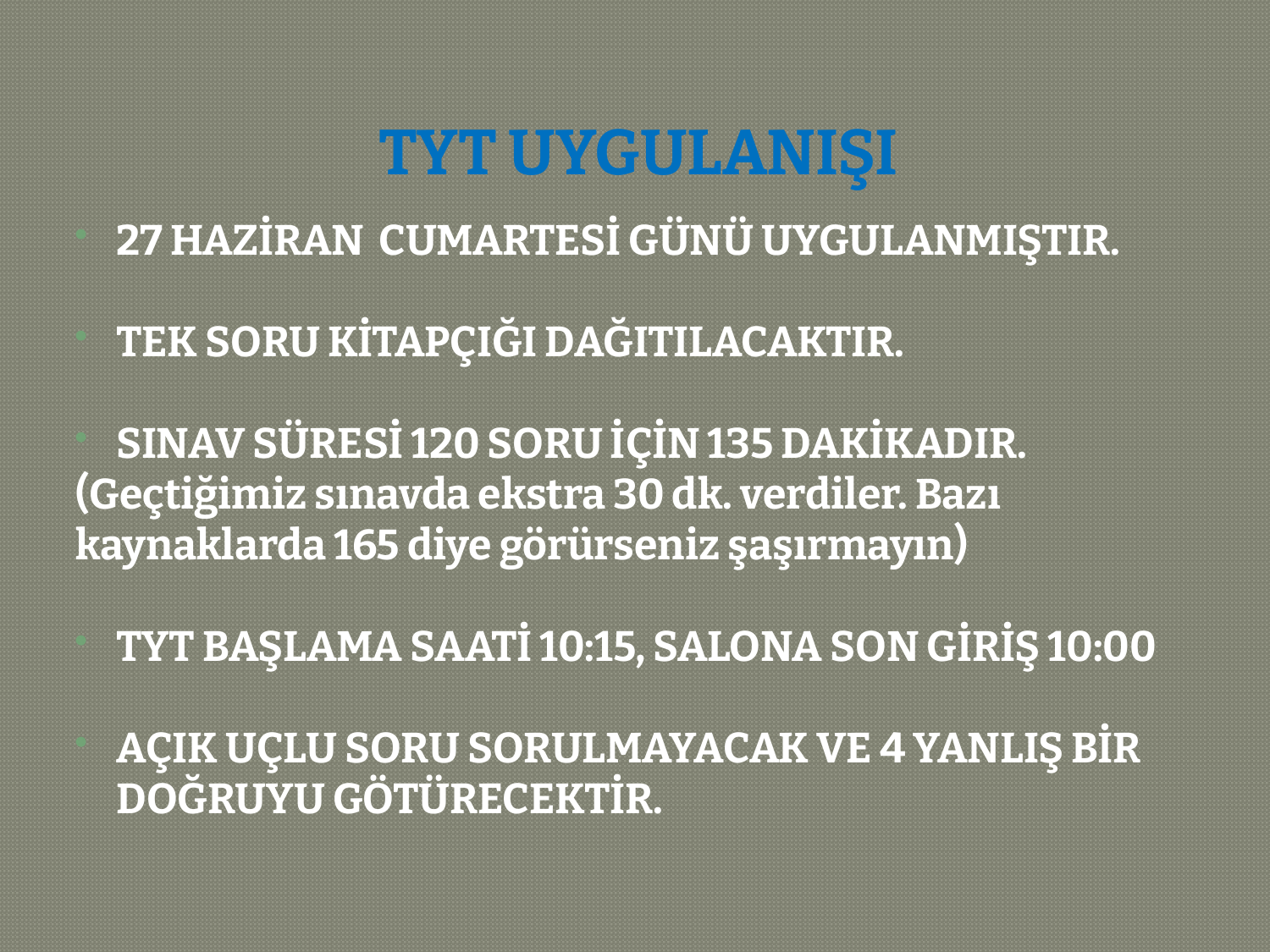

# TYT UYGULANIŞI
27 HAZİRAN  CUMARTESİ GÜNÜ UYGULANMIŞTIR.

TEK SORU KİTAPÇIĞI DAĞITILACAKTIR.

SINAV SÜRESİ 120 SORU İÇİN 135 DAKİKADIR.
(Geçtiğimiz sınavda ekstra 30 dk. verdiler. Bazı kaynaklarda 165 diye görürseniz şaşırmayın)

TYT BAŞLAMA SAATİ 10:15, SALONA SON GİRİŞ 10:00

AÇIK UÇLU SORU SORULMAYACAK VE 4 YANLIŞ BİR DOĞRUYU GÖTÜRECEKTİR.